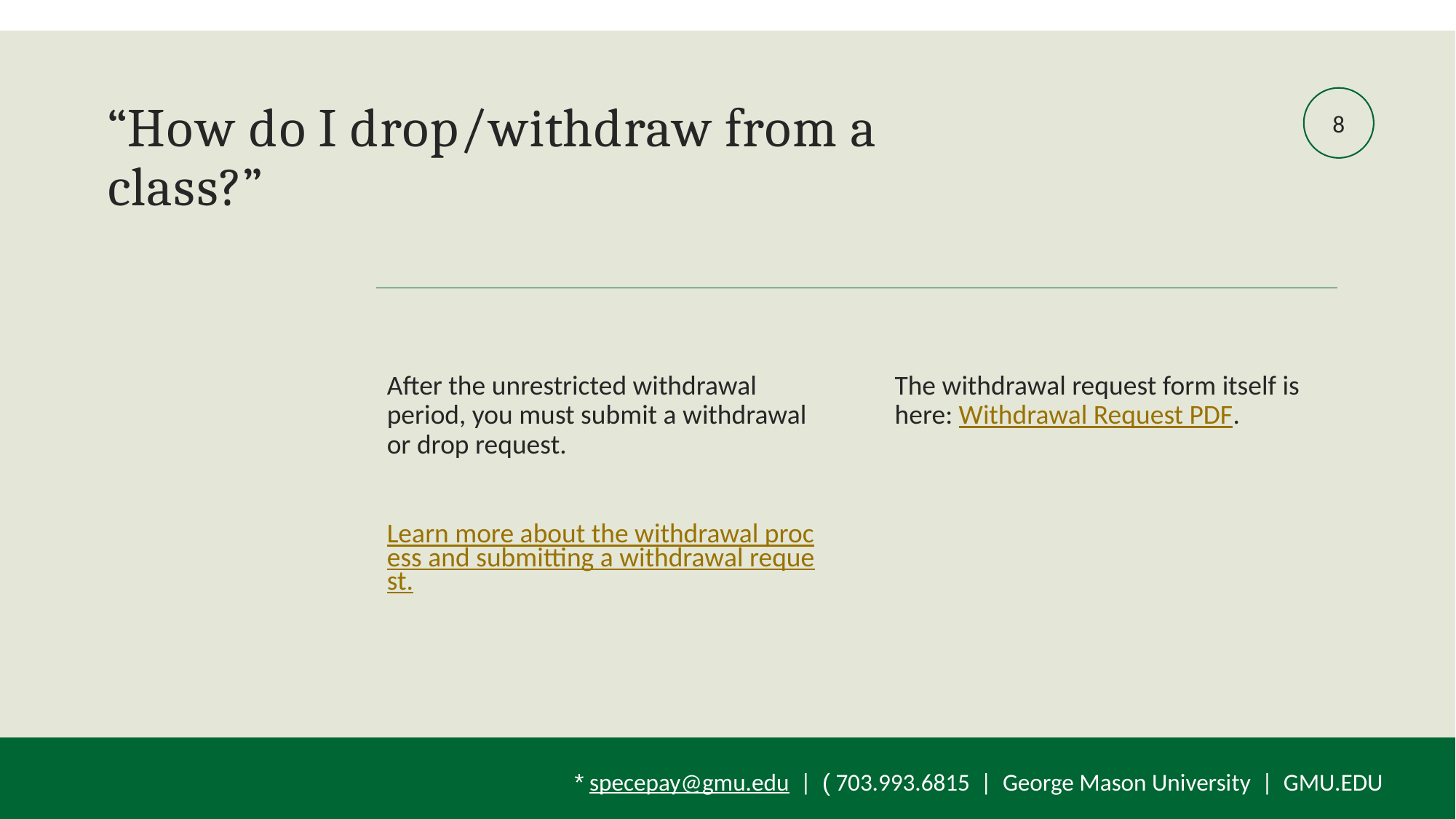

# “How do I drop/withdraw from a class?”
8
The withdrawal request form itself is here: Withdrawal Request PDF.

After the unrestricted withdrawal period, you must submit a withdrawal or drop request.

Learn more about the withdrawal process and submitting a withdrawal request.

* specepay@gmu.edu  |  ( 703.993.6815  |  George Mason University  |  GMU.EDU